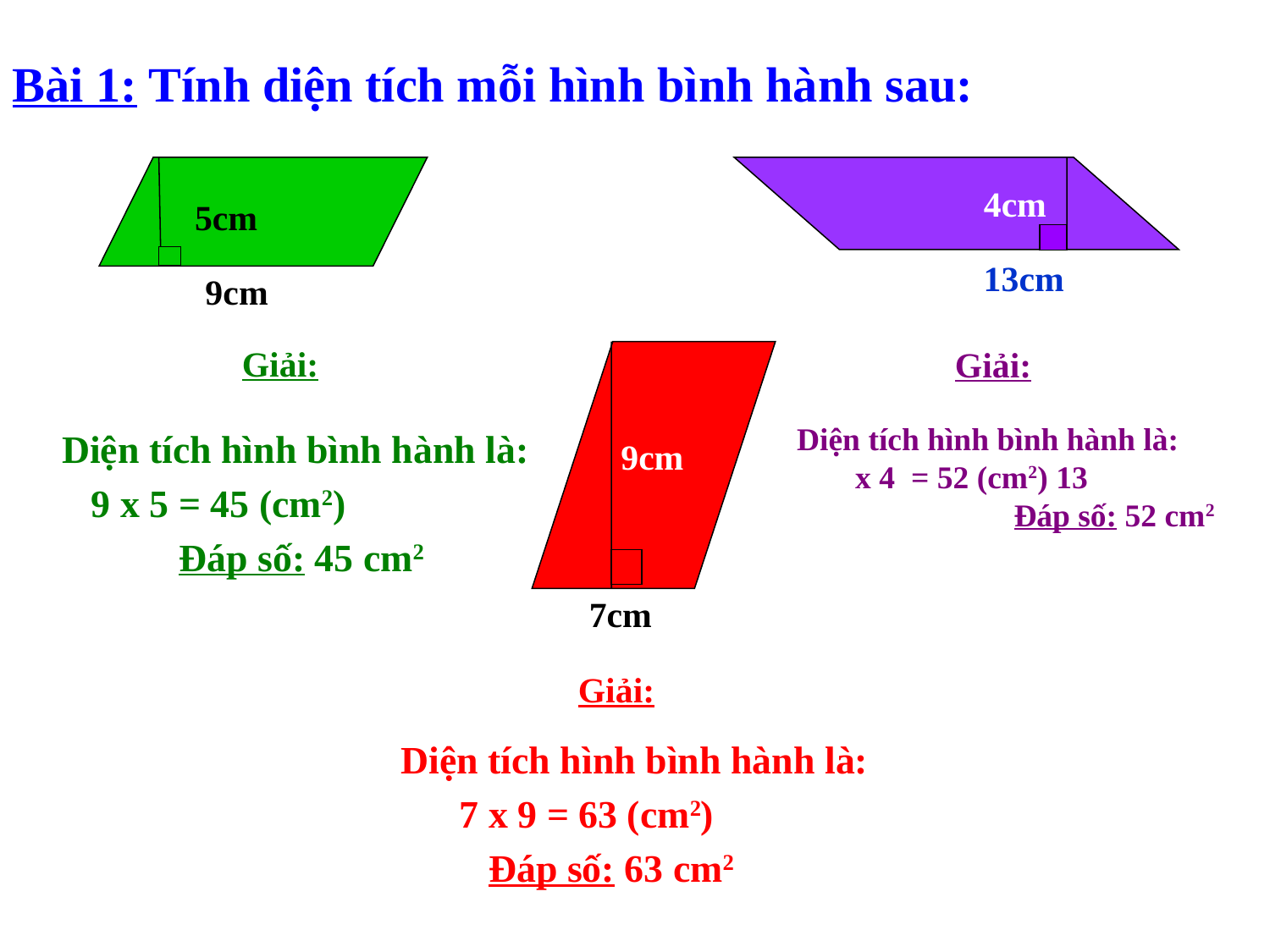

Bài 1: Tính diện tích mỗi hình bình hành sau:

 5cm
 9cm

 4cm
 13cm
Giải:
Diện tích hình bình hành là:
   9 x 5 = 45 (cm2)
            Đáp số: 45 cm2
Giải:

 9cm
 7cm
Diện tích hình bình hành là:
          13 x 4  = 52 (cm2)
                           Đáp số: 52 cm2

Giải:
Diện tích hình bình hành là:
      7 x 9 = 63 (cm2)
         Đáp số: 63 cm2